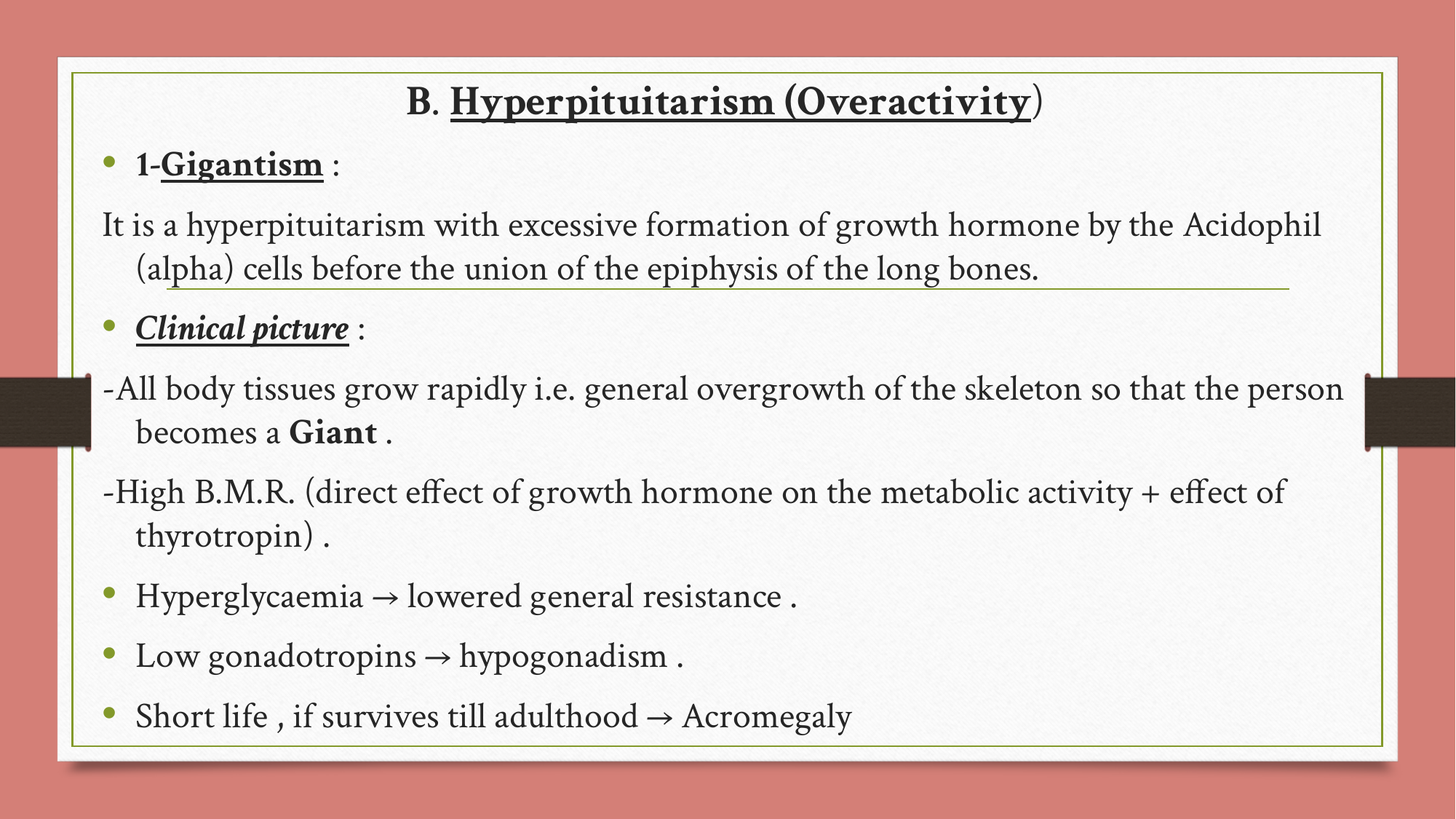

B. Hyperpituitarism (Overactivity)
1-Gigantism :
It is a hyperpituitarism with excessive formation of growth hormone by the Acidophil (alpha) cells before the union of the epiphysis of the long bones.
Clinical picture :
-All body tissues grow rapidly i.e. general overgrowth of the skeleton so that the person becomes a Giant .
-High B.M.R. (direct effect of growth hormone on the metabolic activity + effect of thyrotropin) .
Hyperglycaemia → lowered general resistance .
Low gonadotropins → hypogonadism .
Short life , if survives till adulthood → Acromegaly